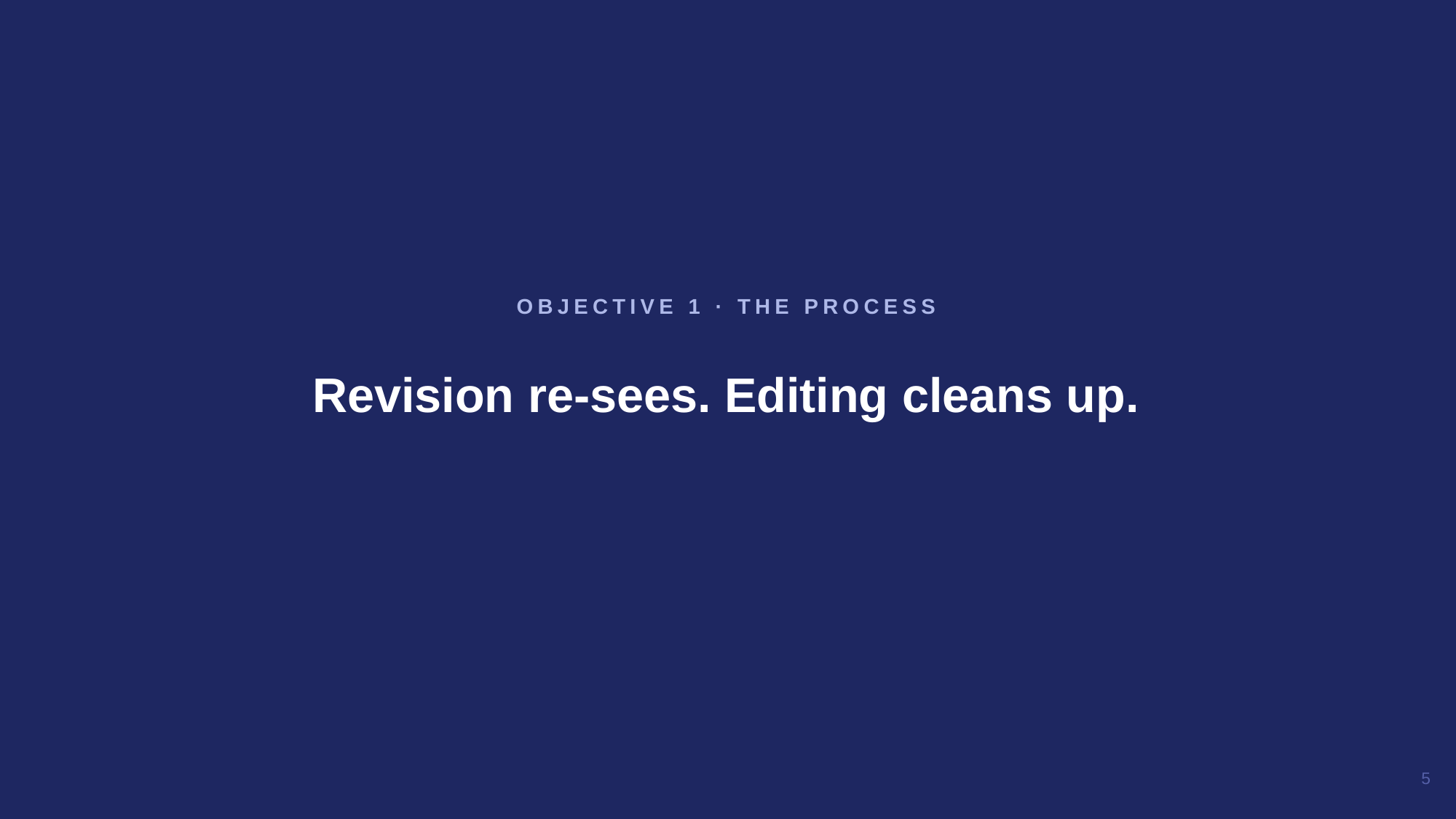

Revision re-sees. Editing cleans up.
OBJECTIVE 1 · THE PROCESS
5